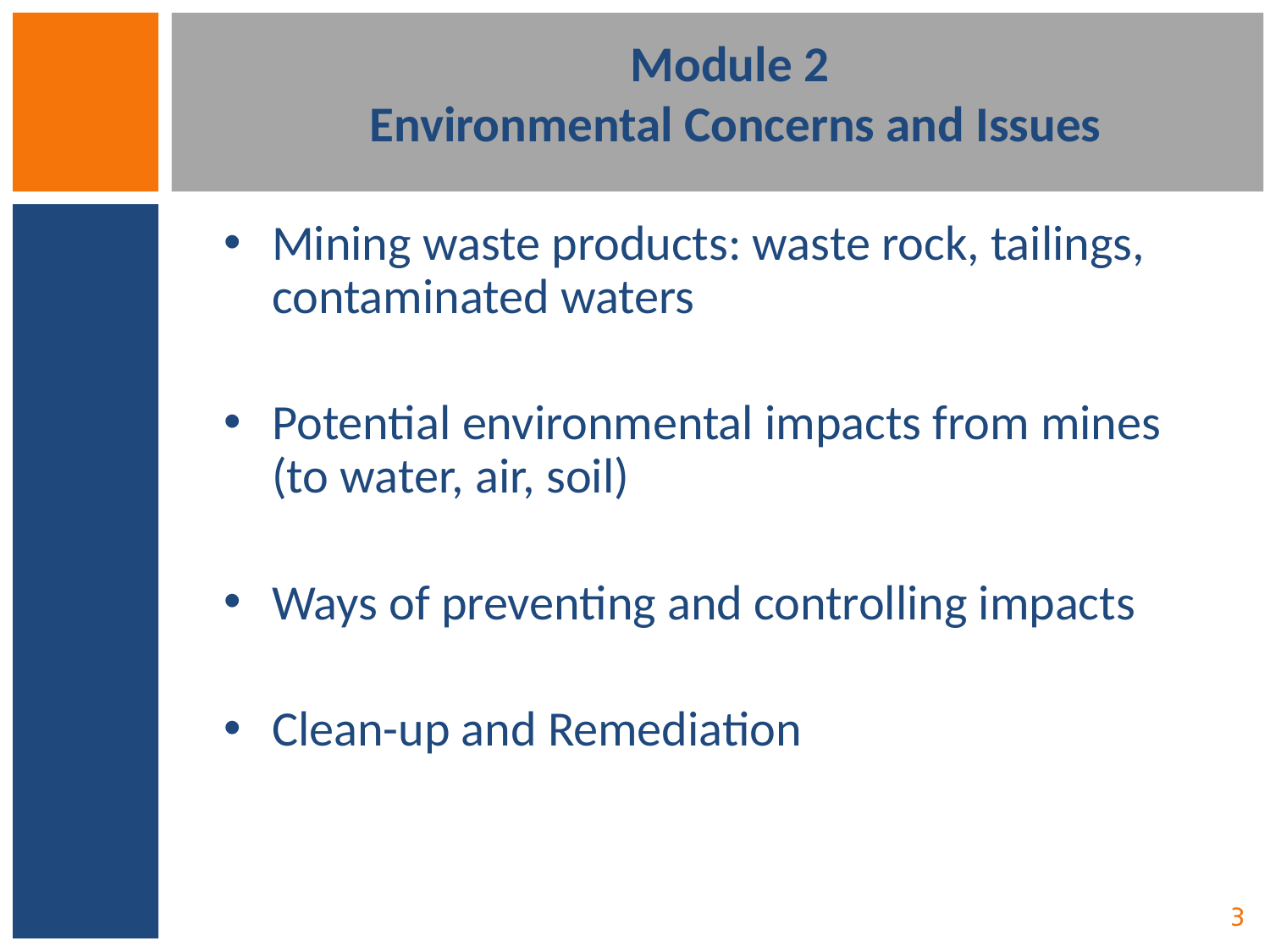

# Module 2 Environmental Concerns and Issues
Mining waste products: waste rock, tailings, contaminated waters

Potential environmental impacts from mines (to water, air, soil)

Ways of preventing and controlling impacts

Clean-up and Remediation

3